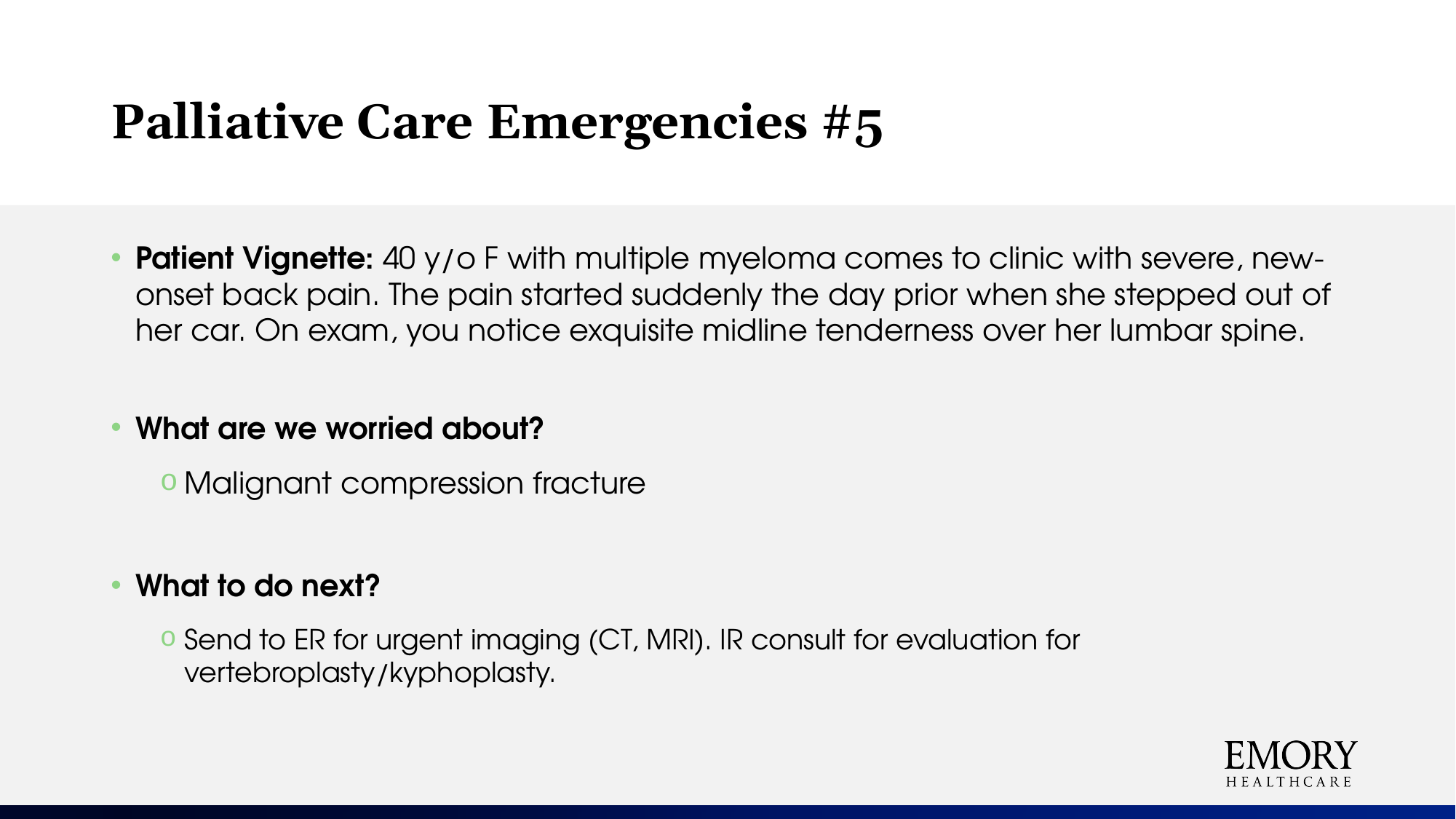

# Palliative Care Emergencies #5
Patient Vignette: 40 y/o F with multiple myeloma comes to clinic with severe, new-onset back pain. The pain started suddenly the day prior when she stepped out of her car. On exam, you notice exquisite midline tenderness over her lumbar spine.

What are we worried about?
Malignant compression fracture

What to do next?
Send to ER for urgent imaging (CT, MRI). IR consult for evaluation for vertebroplasty/kyphoplasty.